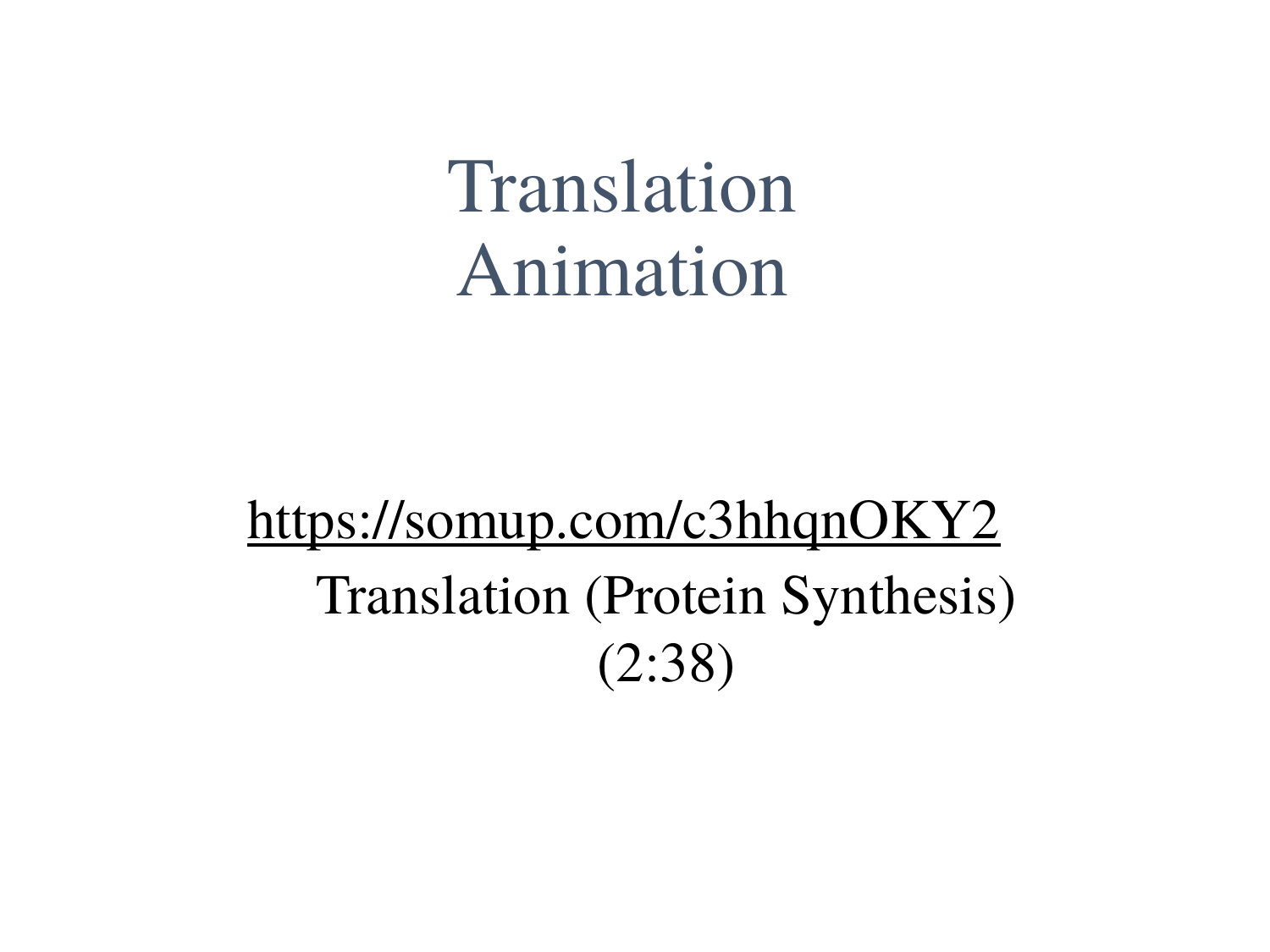

# Translation Animation
https://somup.com/c3hhqnOKY2   Translation (Protein Synthesis) (2:38)